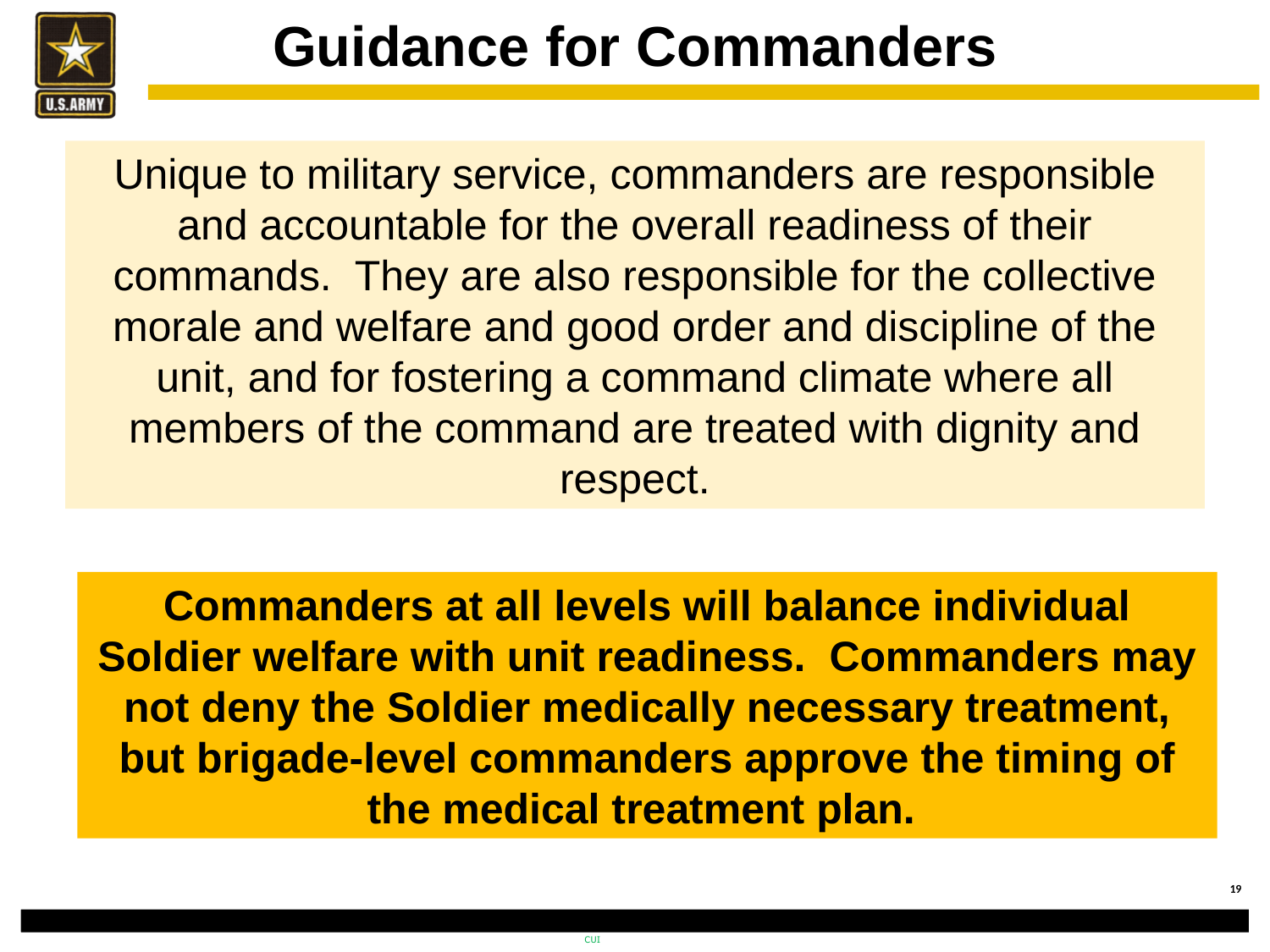

# Guidance for Commanders
Unique to military service, commanders are responsible and accountable for the overall readiness of their commands.  They are also responsible for the collective morale and welfare and good order and discipline of the unit, and for fostering a command climate where all members of the command are treated with dignity and respect.
Commanders at all levels will balance individual Soldier welfare with unit readiness.  Commanders may not deny the Soldier medically necessary treatment, but brigade-level commanders approve the timing of the medical treatment plan.